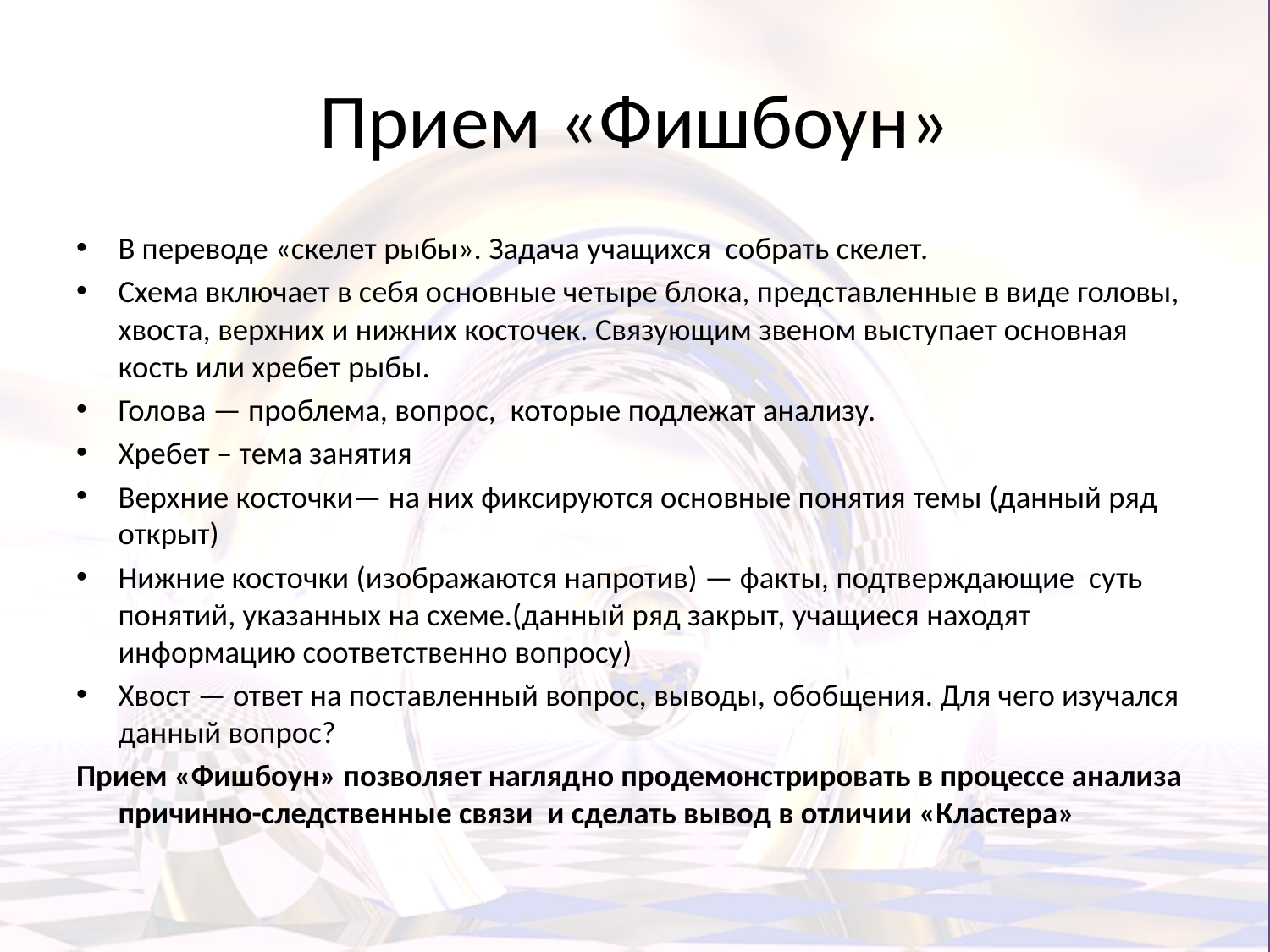

# Прием «Фишбоун»
В переводе «скелет рыбы». Задача учащихся  собрать скелет.
Схема включает в себя основные четыре блока, представленные в виде головы, хвоста, верхних и нижних косточек. Связующим звеном выступает основная кость или хребет рыбы.
Голова — проблема, вопрос,  которые подлежат анализу.
Хребет – тема занятия
Верхние косточки— на них фиксируются основные понятия темы (данный ряд открыт)
Нижние косточки (изображаются напротив) — факты, подтверждающие  суть понятий, указанных на схеме.(данный ряд закрыт, учащиеся находят информацию соответственно вопросу)
Хвост — ответ на поставленный вопрос, выводы, обобщения. Для чего изучался данный вопрос?
Прием «Фишбоун» позволяет наглядно продемонстрировать в процессе анализа причинно-следственные связи  и сделать вывод в отличии «Кластера»